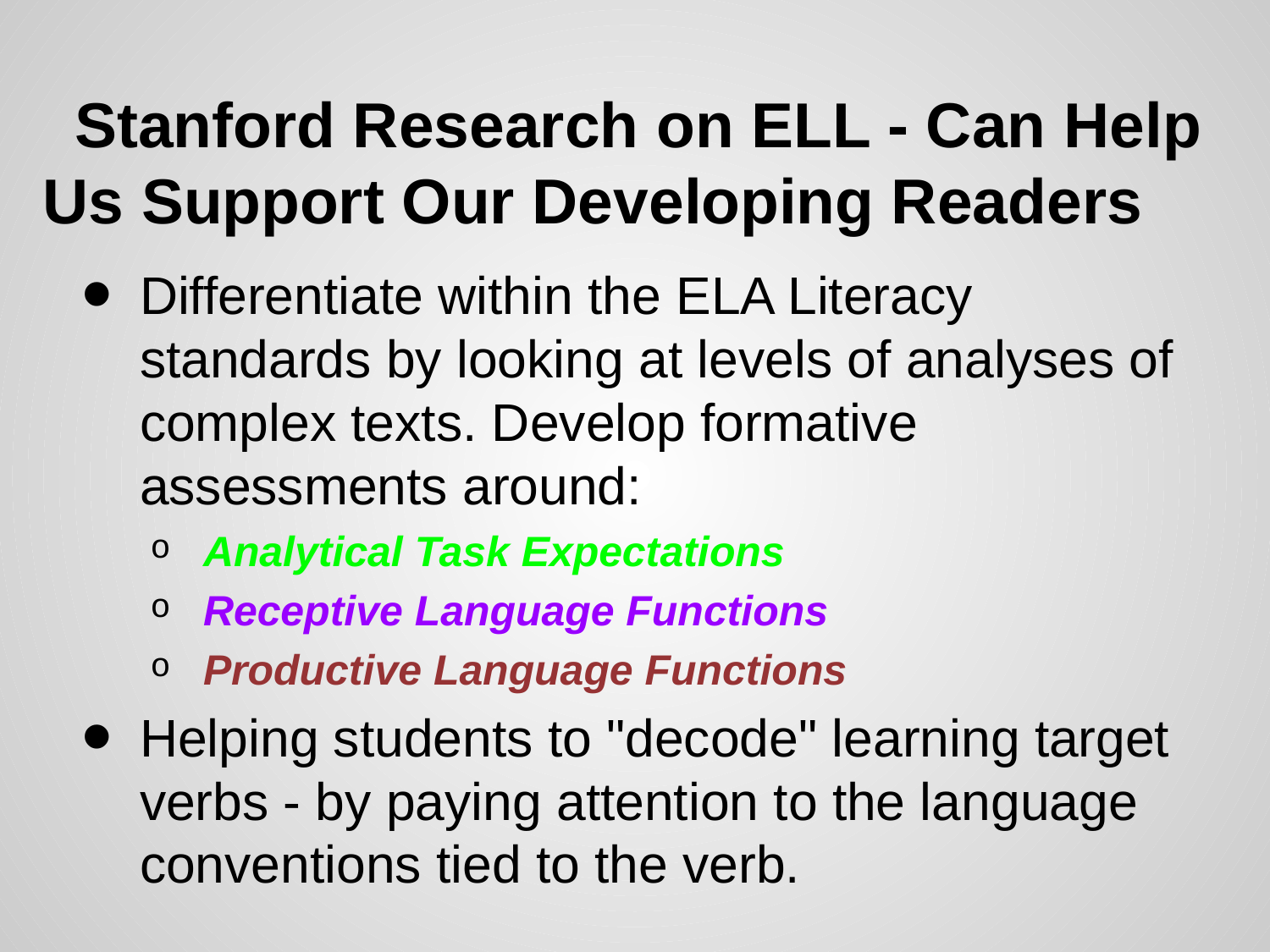

# Stanford Research on ELL - Can Help Us Support Our Developing Readers
Differentiate within the ELA Literacy standards by looking at levels of analyses of complex texts. Develop formative assessments around:
Analytical Task Expectations
Receptive Language Functions
Productive Language Functions
Helping students to "decode" learning target verbs - by paying attention to the language conventions tied to the verb.